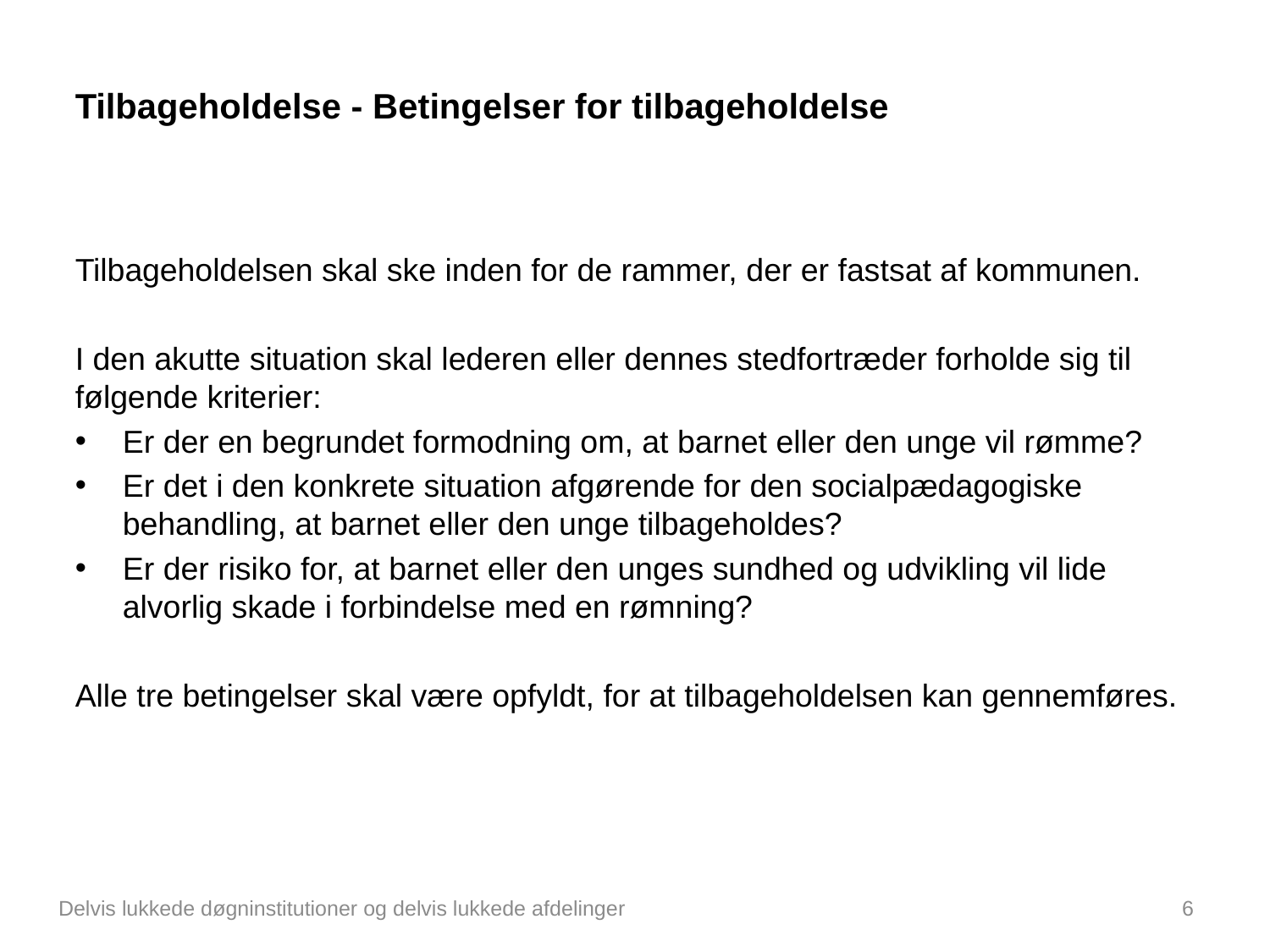

# Tilbageholdelse - Betingelser for tilbageholdelse

Tilbageholdelsen skal ske inden for de rammer, der er fastsat af kommunen.

I den akutte situation skal lederen eller dennes stedfortræder forholde sig til følgende kriterier:
Er der en begrundet formodning om, at barnet eller den unge vil rømme?
Er det i den konkrete situation afgørende for den socialpædagogiske behandling, at barnet eller den unge tilbageholdes?
Er der risiko for, at barnet eller den unges sundhed og udvikling vil lide alvorlig skade i forbindelse med en rømning?

Alle tre betingelser skal være opfyldt, for at tilbageholdelsen kan gennemføres.

Delvis lukkede døgninstitutioner og delvis lukkede afdelinger
6